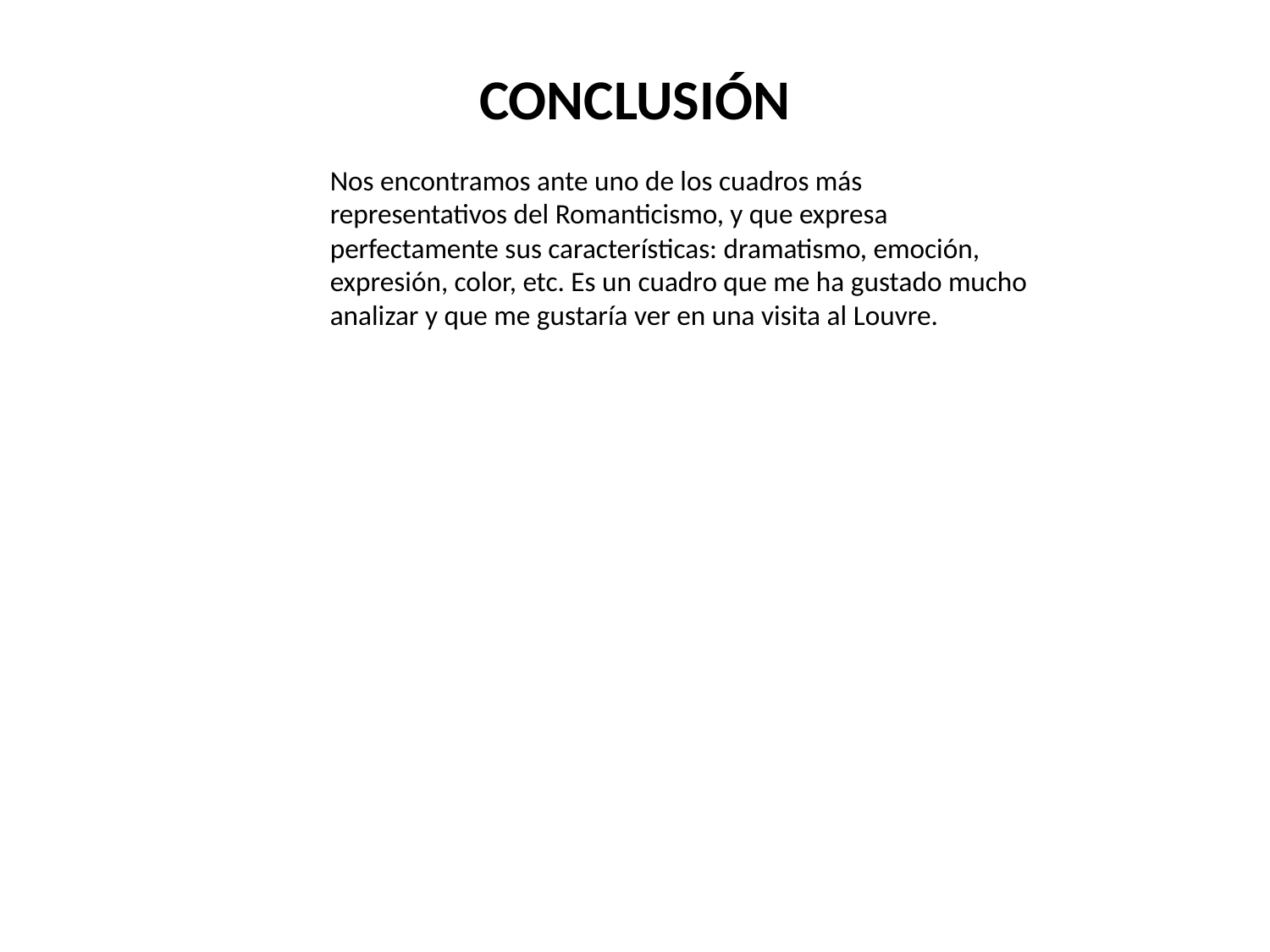

# CONCLUSIÓN
Nos encontramos ante uno de los cuadros más representativos del Romanticismo, y que expresa perfectamente sus características: dramatismo, emoción, expresión, color, etc. Es un cuadro que me ha gustado mucho analizar y que me gustaría ver en una visita al Louvre.